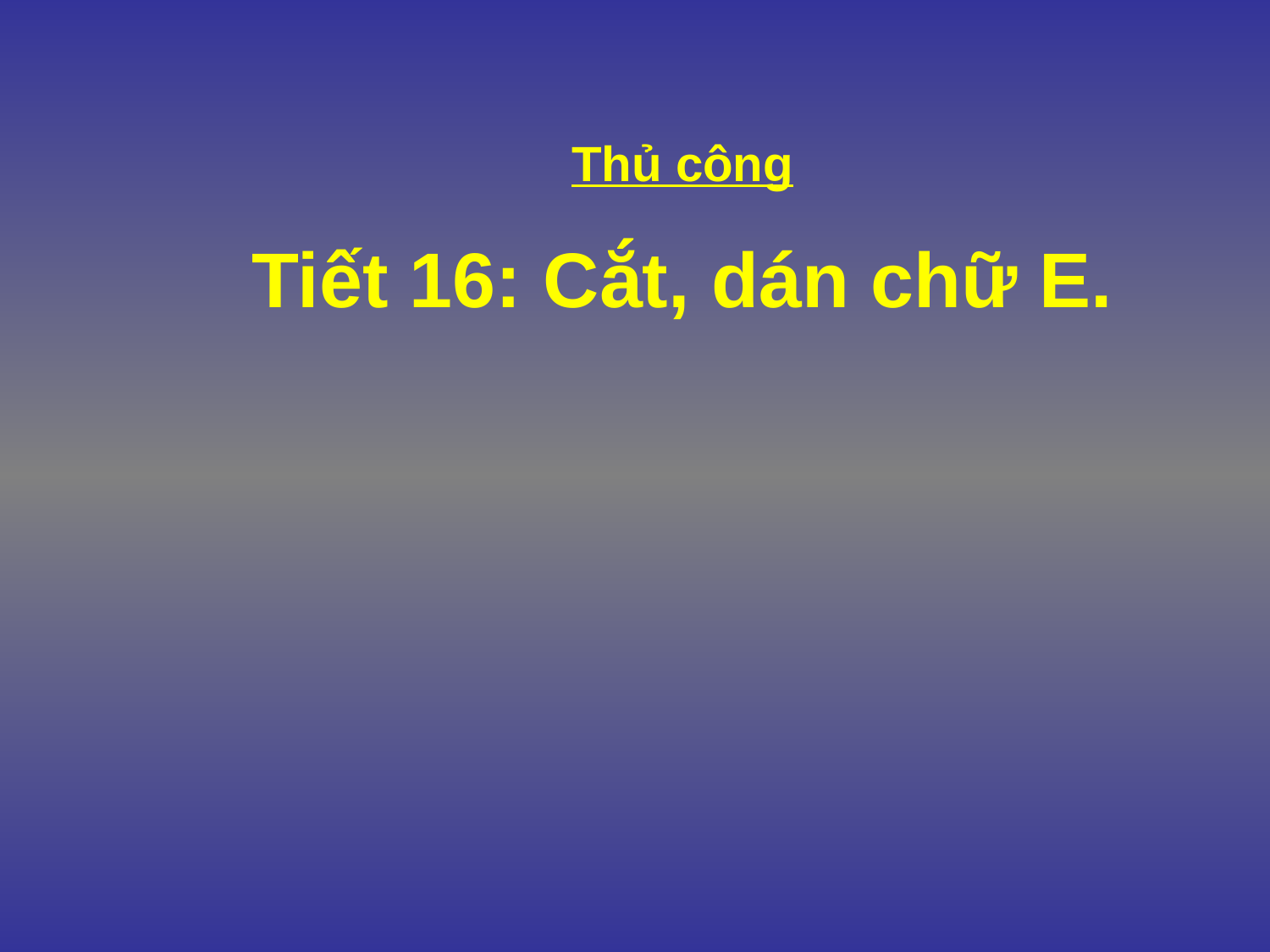

Thủ công
Tiết 16: Cắt, dán chữ E.